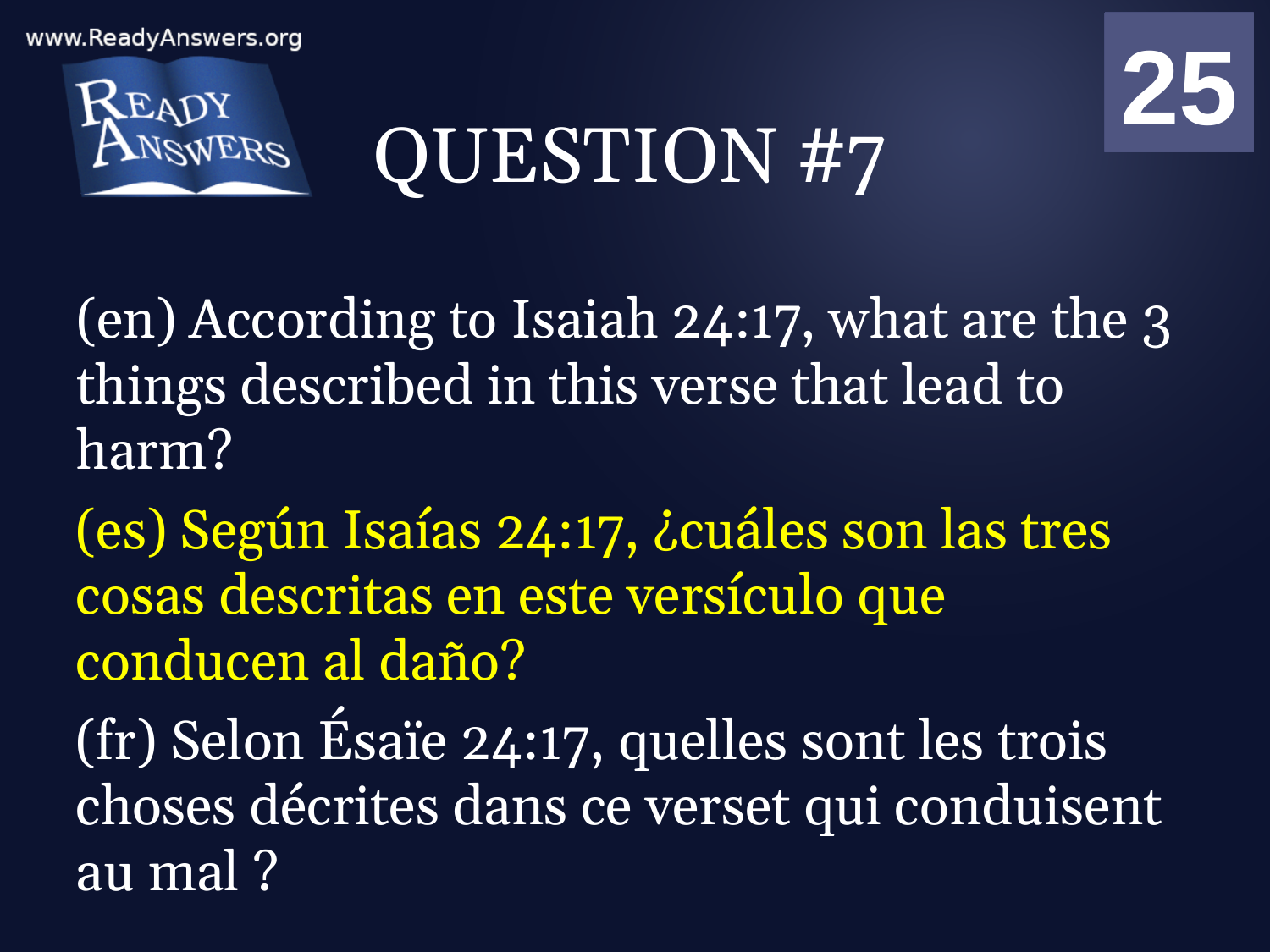

01
02
03
04
05
06
07
08
09
10
11
12
13
14
15
16
17
18
19
20
21
22
23
24
25
00
# QUESTION #7
(en) According to Isaiah 24:17, what are the 3 things described in this verse that lead to harm?
(es) Según Isaías 24:17, ¿cuáles son las tres cosas descritas en este versículo que conducen al daño?
(fr) Selon Ésaïe 24:17, quelles sont les trois choses décrites dans ce verset qui conduisent au mal ?